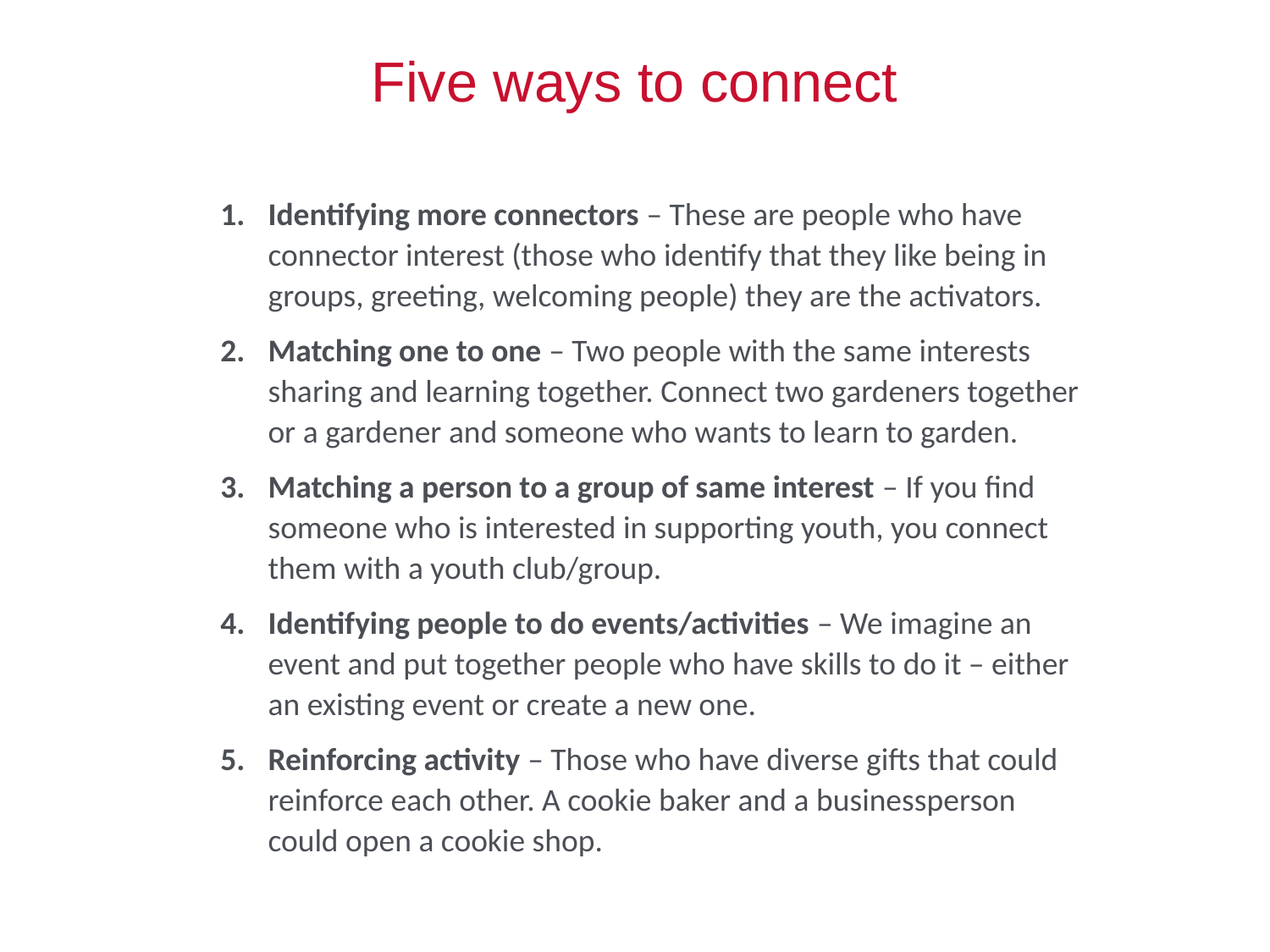

Five ways to connect
Identifying more connectors – These are people who have connector interest (those who identify that they like being in groups, greeting, welcoming people) they are the activators.
Matching one to one – Two people with the same interests sharing and learning together. Connect two gardeners together or a gardener and someone who wants to learn to garden.
Matching a person to a group of same interest – If you find someone who is interested in supporting youth, you connect them with a youth club/group.
Identifying people to do events/activities – We imagine an event and put together people who have skills to do it – either an existing event or create a new one.
Reinforcing activity – Those who have diverse gifts that could reinforce each other. A cookie baker and a businessperson could open a cookie shop.